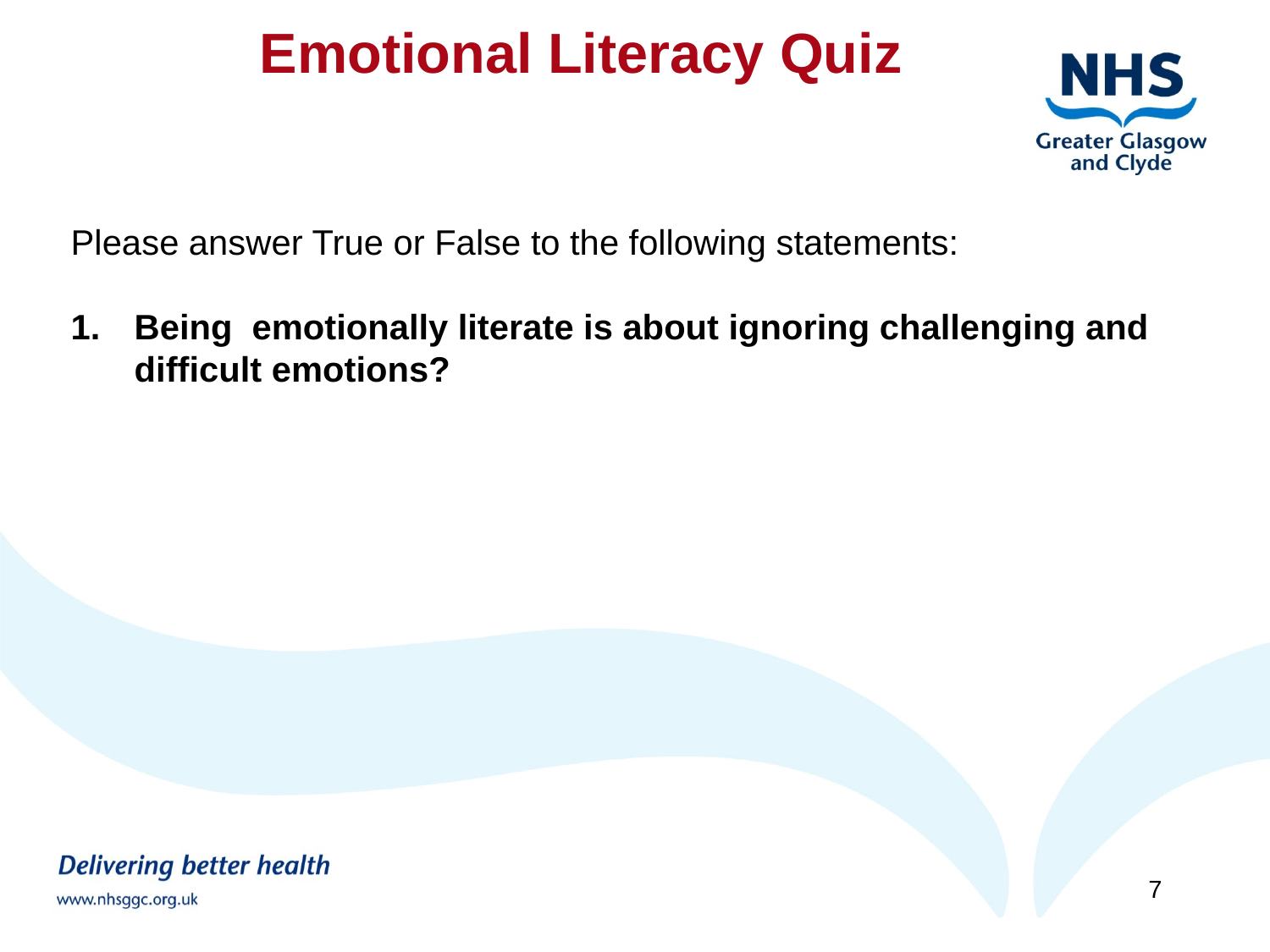

Emotional Literacy Quiz

Please answer True or False to the following statements:

Being  emotionally literate is about ignoring challenging and difficult emotions?

7